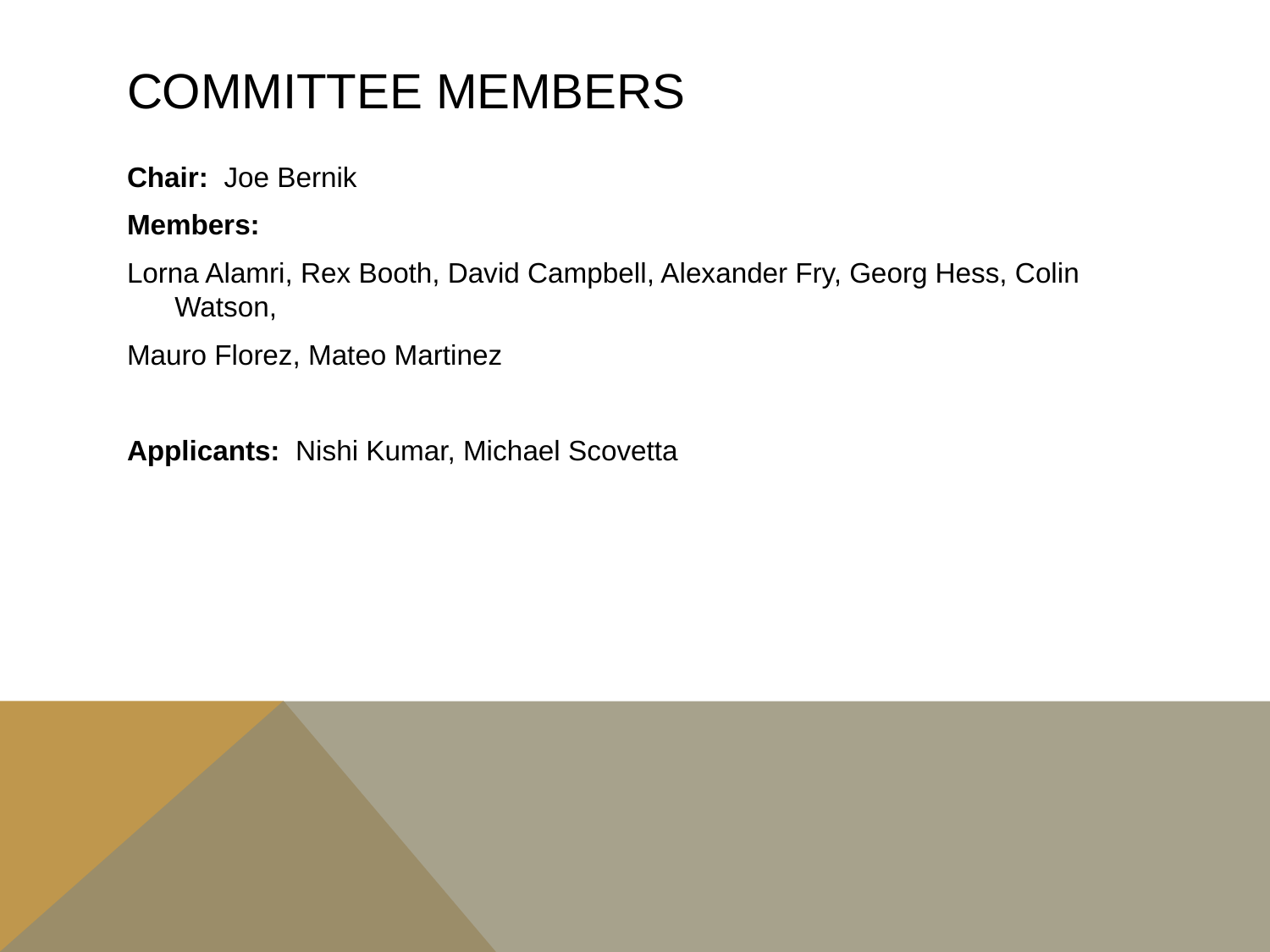

# Committee members
Chair:  Joe Bernik
Members:
Lorna Alamri, Rex Booth, David Campbell, Alexander Fry, Georg Hess, Colin Watson,
Mauro Florez, Mateo Martinez

Applicants:  Nishi Kumar, Michael Scovetta